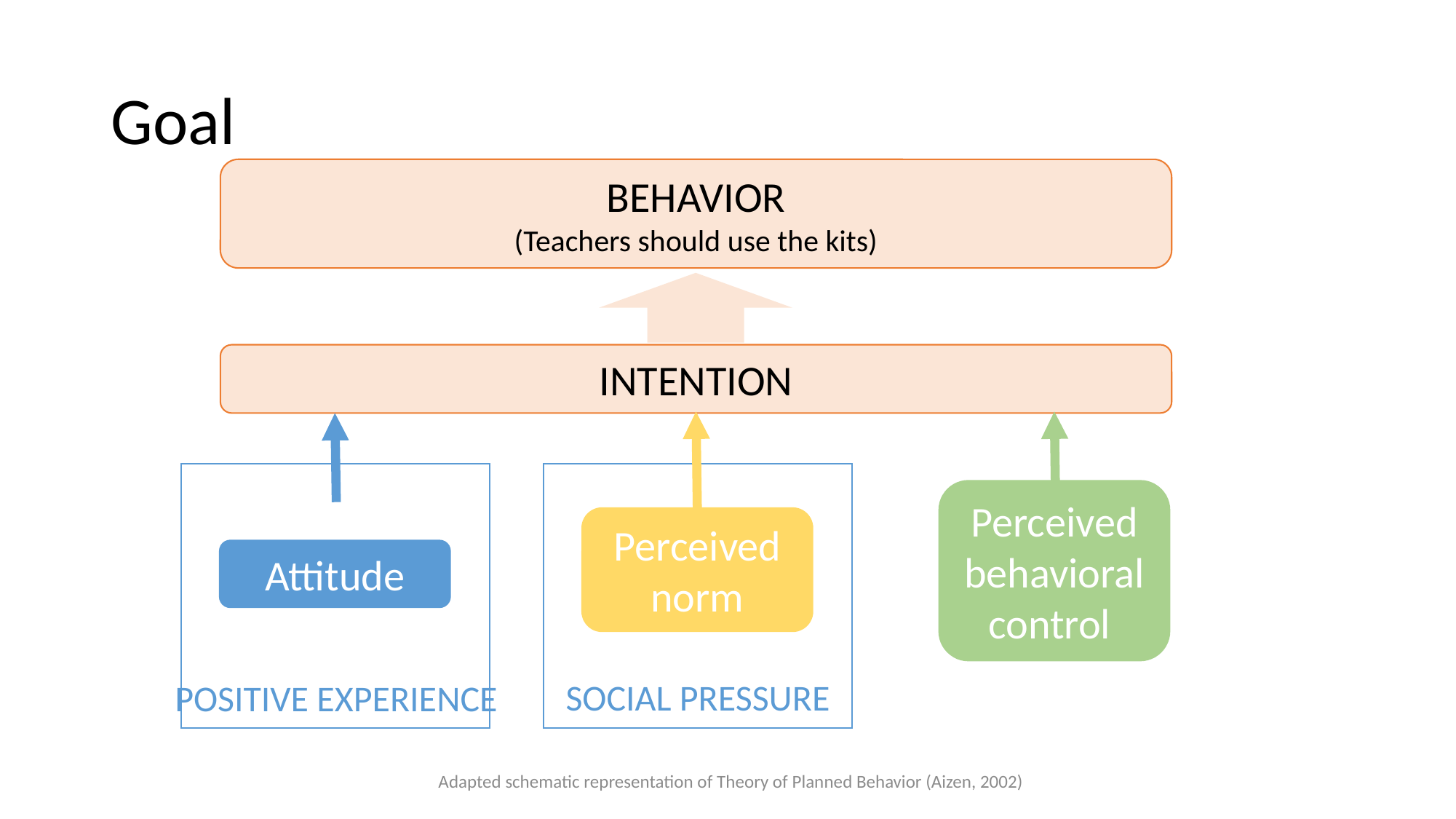

# Goal
Behavior
(Teachers should use the kits)

Intention

Perceived behavioral control
Perceived norm
Attitude
Social Pressure
Positive experience
Adapted schematic representation of Theory of Planned Behavior (Aizen, 2002)